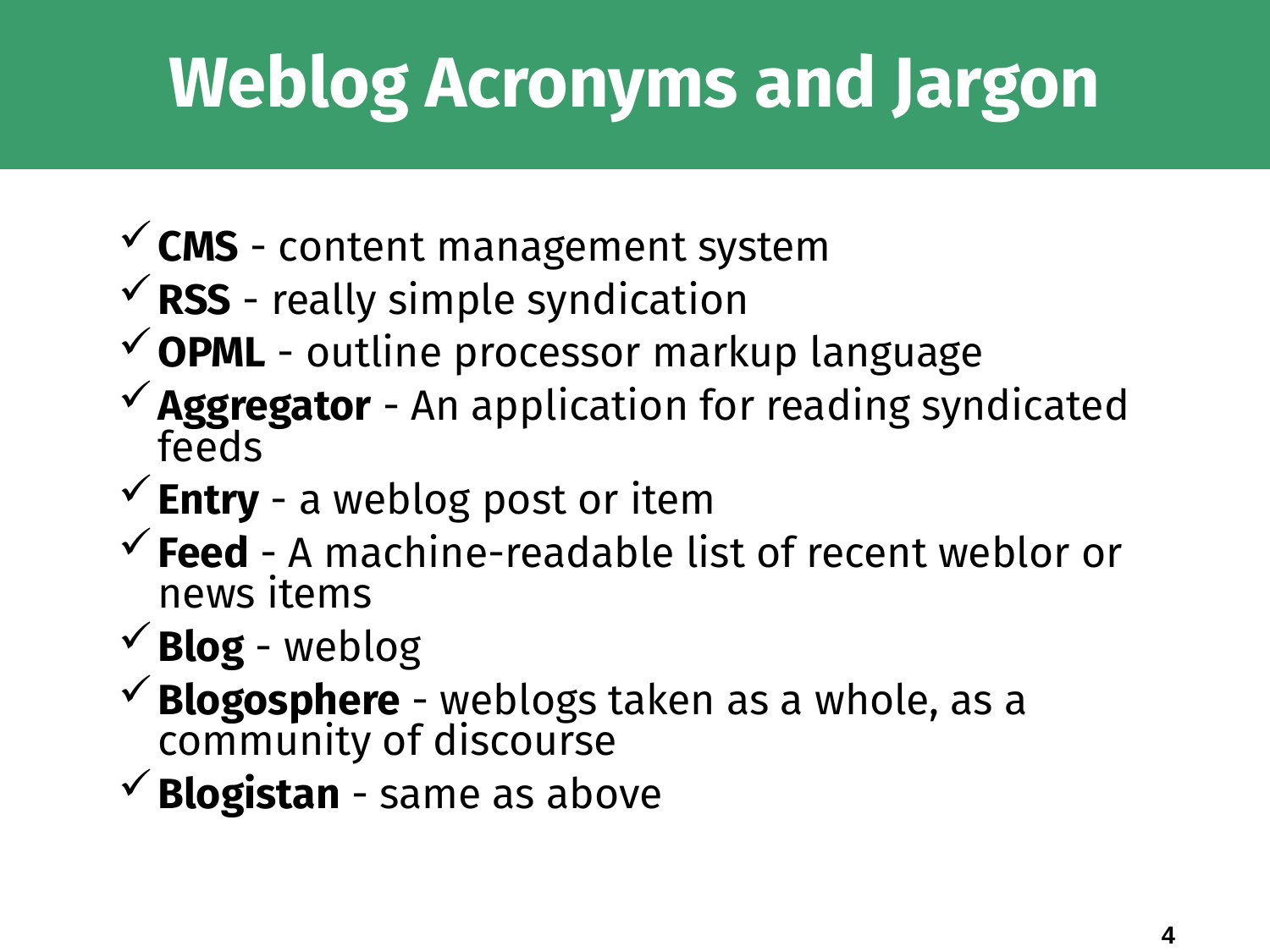

# Weblog Acronyms and Jargon
CMS - content management system
RSS - really simple syndication
OPML - outline processor markup language
Aggregator - An application for reading syndicated feeds
Entry - a weblog post or item
Feed - A machine-readable list of recent weblor or news items
Blog - weblog
Blogosphere - weblogs taken as a whole, as a community of discourse
Blogistan - same as above